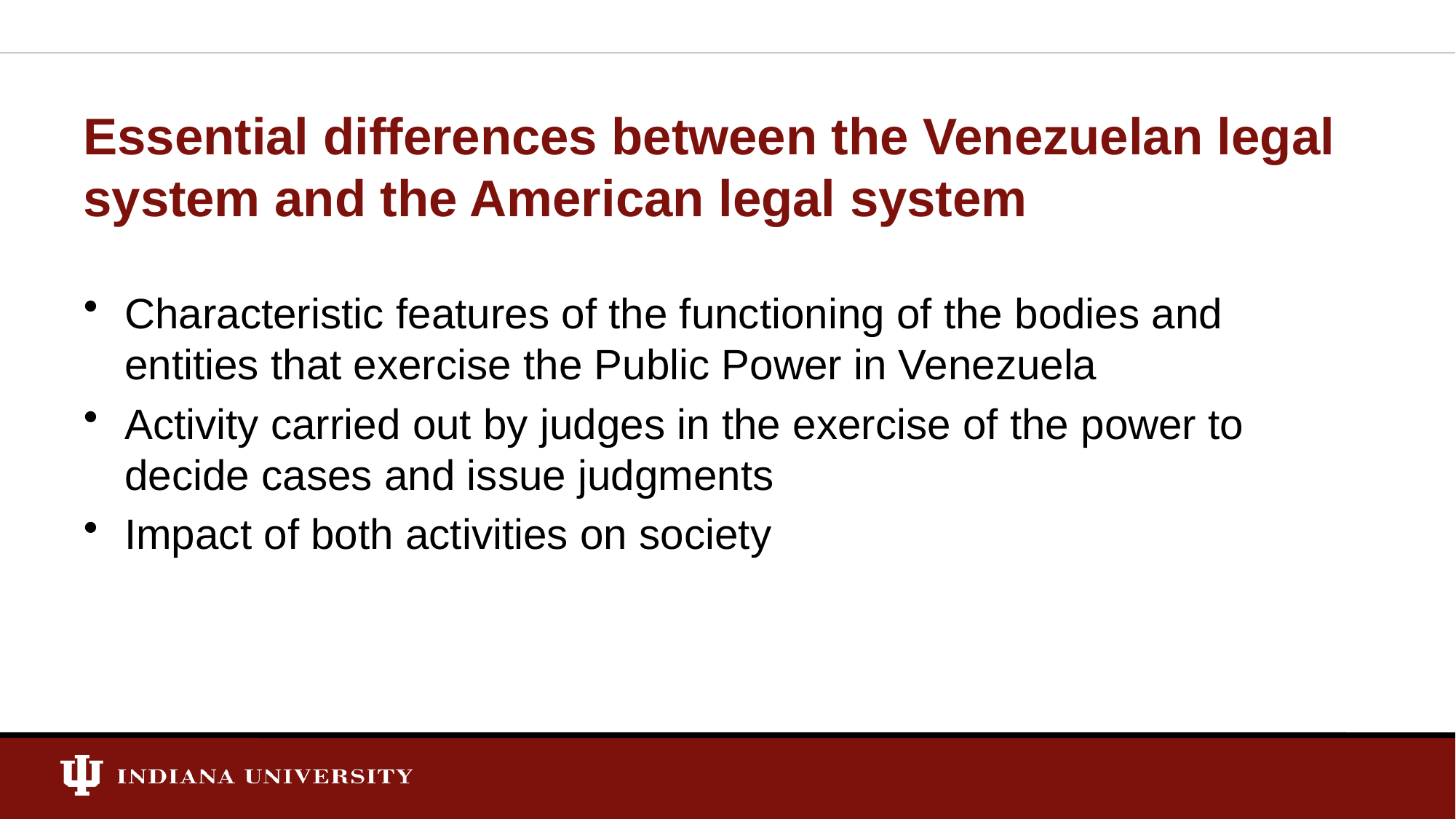

# Essential differences between the Venezuelan legal system and the American legal system

Characteristic features of the functioning of the bodies and entities that exercise the Public Power in Venezuela
Activity carried out by judges in the exercise of the power to decide cases and issue judgments
Impact of both activities on society